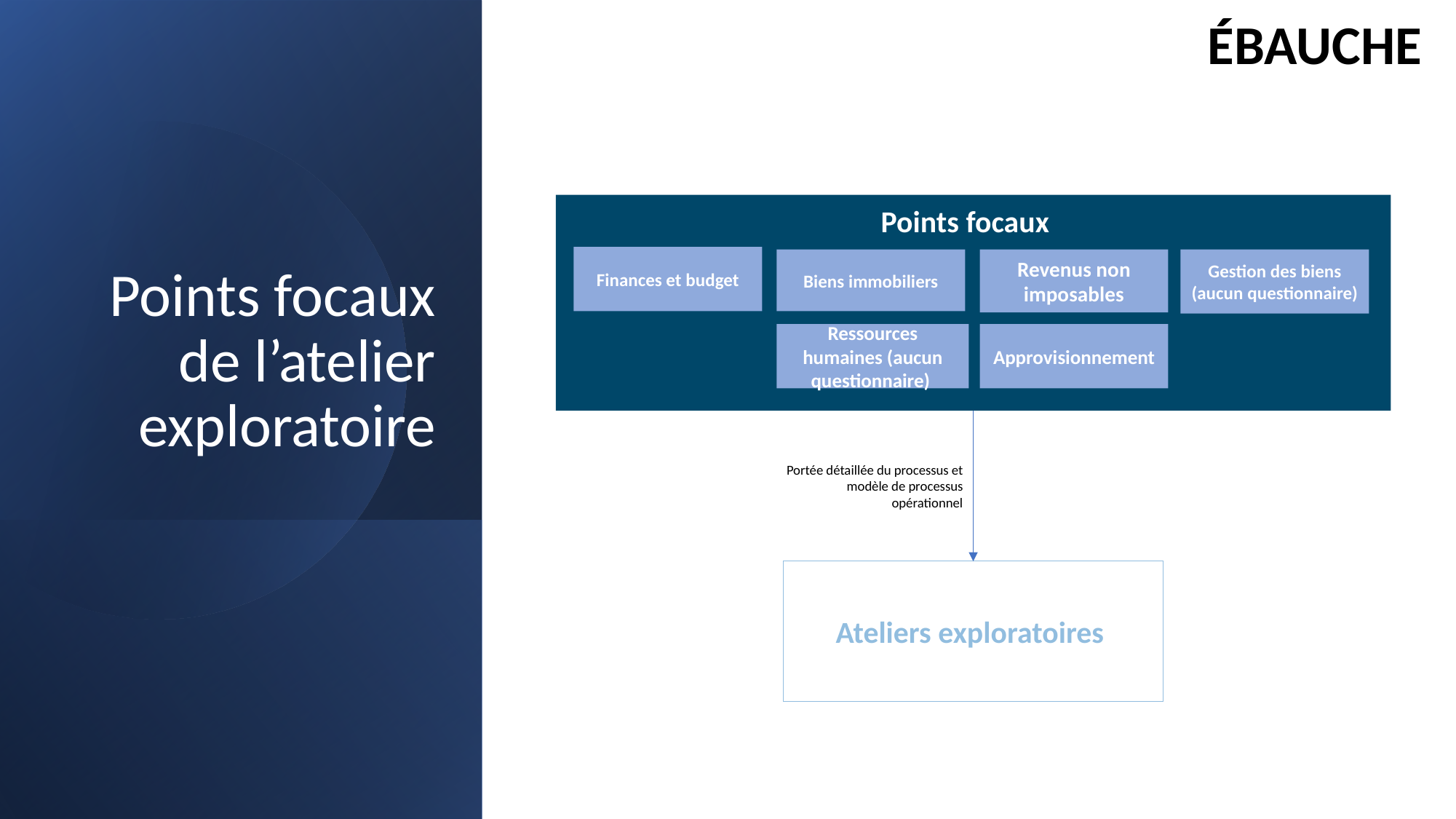

ÉBAUCHE
# Points focaux de l’atelier exploratoire

Points focaux
Finances et budget
Revenus non imposables
Gestion des biens (aucun questionnaire)
Biens immobiliers
Ressources humaines (aucun questionnaire)
Approvisionnement

Portée détaillée du processus et modèle de processus opérationnel
Ateliers exploratoires
25